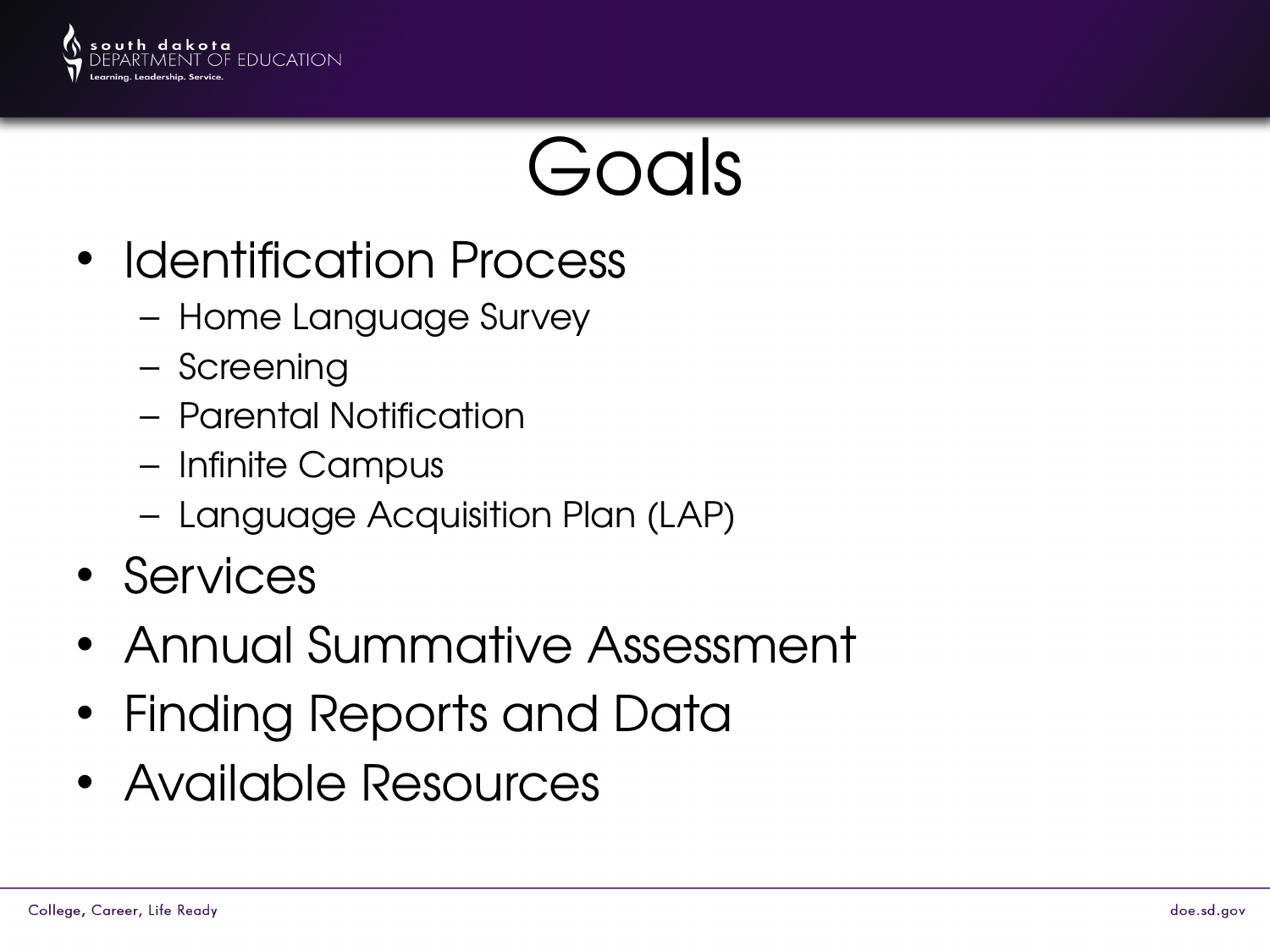

# Goals
Identification Process
Home Language Survey
Screening
Parental Notification
Infinite Campus
Language Acquisition Plan (LAP)
Services
Annual Summative Assessment
Finding Reports and Data
Available Resources